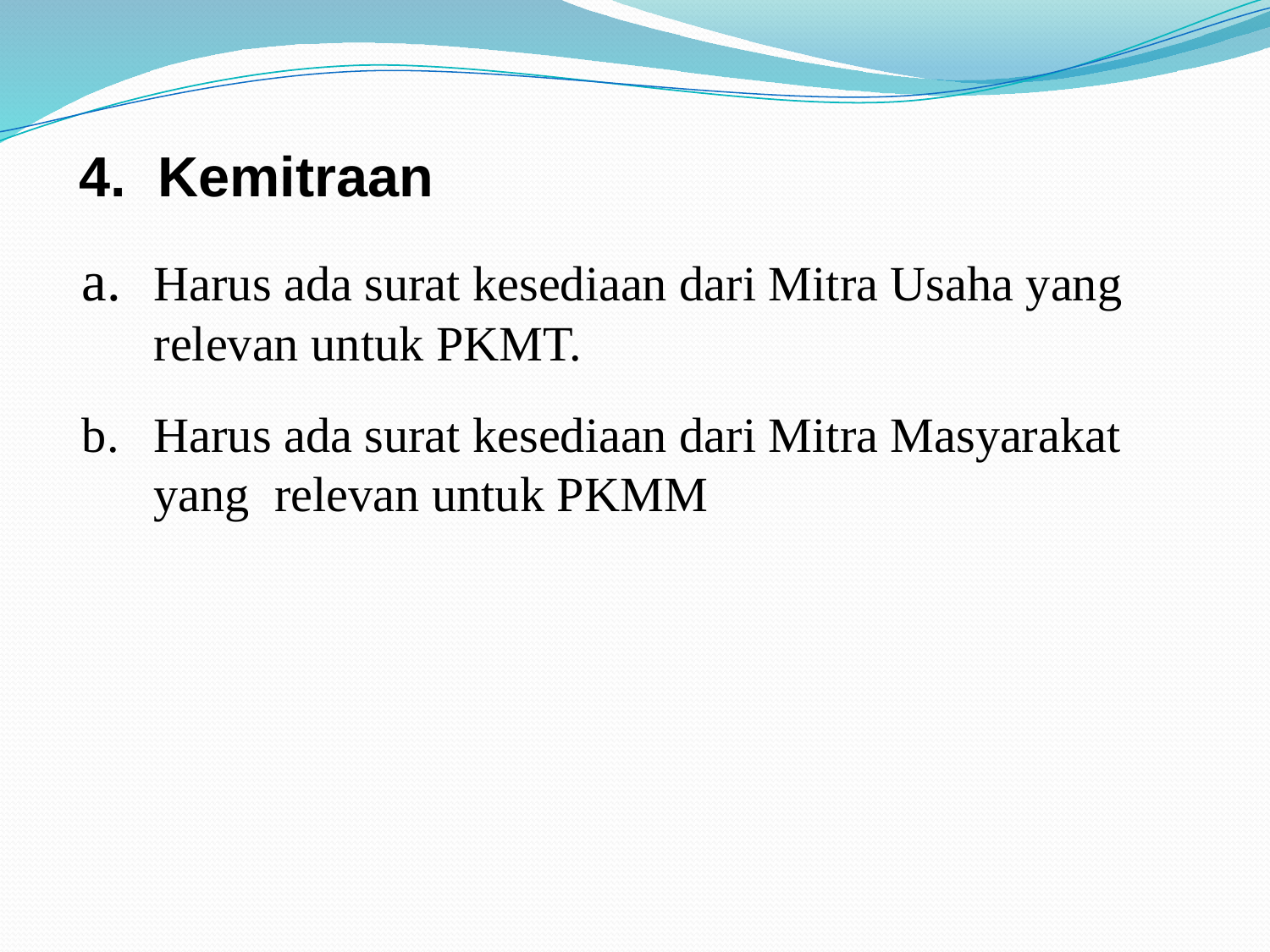

# 4.  Kemitraan
a. 	Harus ada surat kesediaan dari Mitra Usaha yang relevan untuk PKMT.
b. 	Harus ada surat kesediaan dari Mitra Masyarakat yang  relevan untuk PKMM